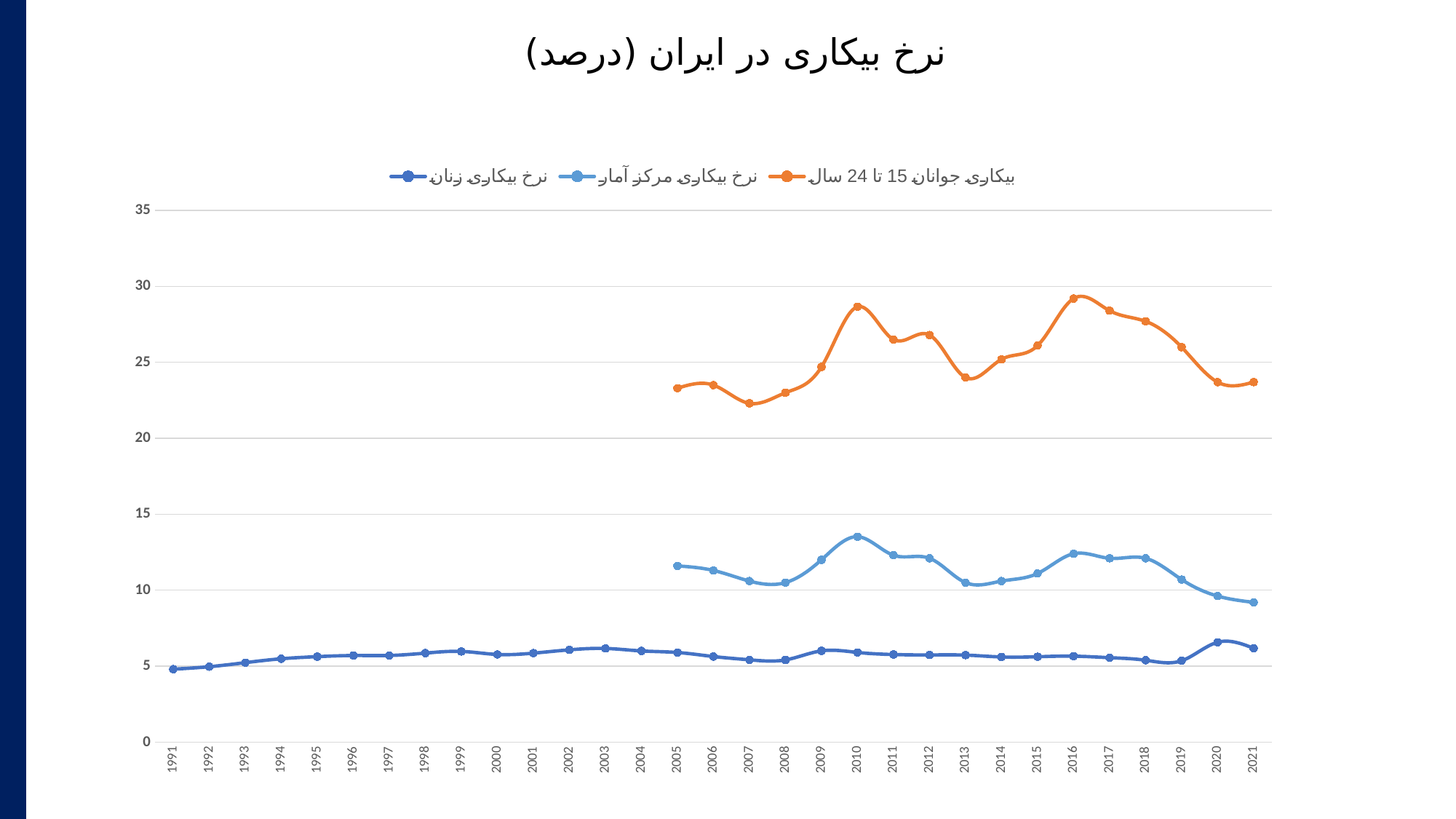

نرخ بیکاری در ایران (درصد)

### Chart

| Category | نرخ بیکاری زنان | نرخ بیکاری مرکز آمار | بیکاری جوانان 15 تا 24 سال |
|---|---|---|---|
| 1991 | 4.799869273879733 | None | None |
| 1992 | 4.962862415518621 | None | None |
| 1993 | 5.230848171262397 | None | None |
| 1994 | 5.486188827105369 | None | None |
| 1995 | 5.625570567393008 | None | None |
| 1996 | 5.700035376119625 | None | None |
| 1997 | 5.703383809060612 | None | None |
| 1998 | 5.857247197737028 | None | None |
| 1999 | 5.9697741914476765 | None | None |
| 2000 | 5.769080837651287 | None | None |
| 2001 | 5.856252722404125 | None | None |
| 2002 | 6.074848718255237 | None | None |
| 2003 | 6.164369527452827 | None | None |
| 2004 | 6.001752030188241 | None | None |
| 2005 | 5.898289694070145 | 11.6 | 23.3 |
| 2006 | 5.632651861984618 | 11.3 | 23.5 |
| 2007 | 5.416889390785499 | 10.6 | 22.3 |
| 2008 | 5.4103194319096595 | 10.5 | 23.0 |
| 2009 | 6.005675682468739 | 12.0 | 24.7 |
| 2010 | 5.902055505944544 | 13.52 | 28.66 |
| 2011 | 5.765093053066199 | 12.3 | 26.5 |
| 2012 | 5.737712554786468 | 12.1 | 26.8 |
| 2013 | 5.727648634356909 | 10.5 | 24.0 |
| 2014 | 5.603743318989271 | 10.6 | 25.2 |
| 2015 | 5.620229528794867 | 11.1 | 26.1 |
| 2016 | 5.656542392765806 | 12.4 | 29.2 |
| 2017 | 5.557650455460638 | 12.1 | 28.4 |
| 2018 | 5.38968031402404 | 12.1 | 27.7 |
| 2019 | 5.356914838627979 | 10.7 | 26.0 |
| 2020 | 6.573234262224099 | 9.612823550935031 | 23.696224572615556 |
| 2021 | 6.178059741042119 | 9.2 | 23.7 |